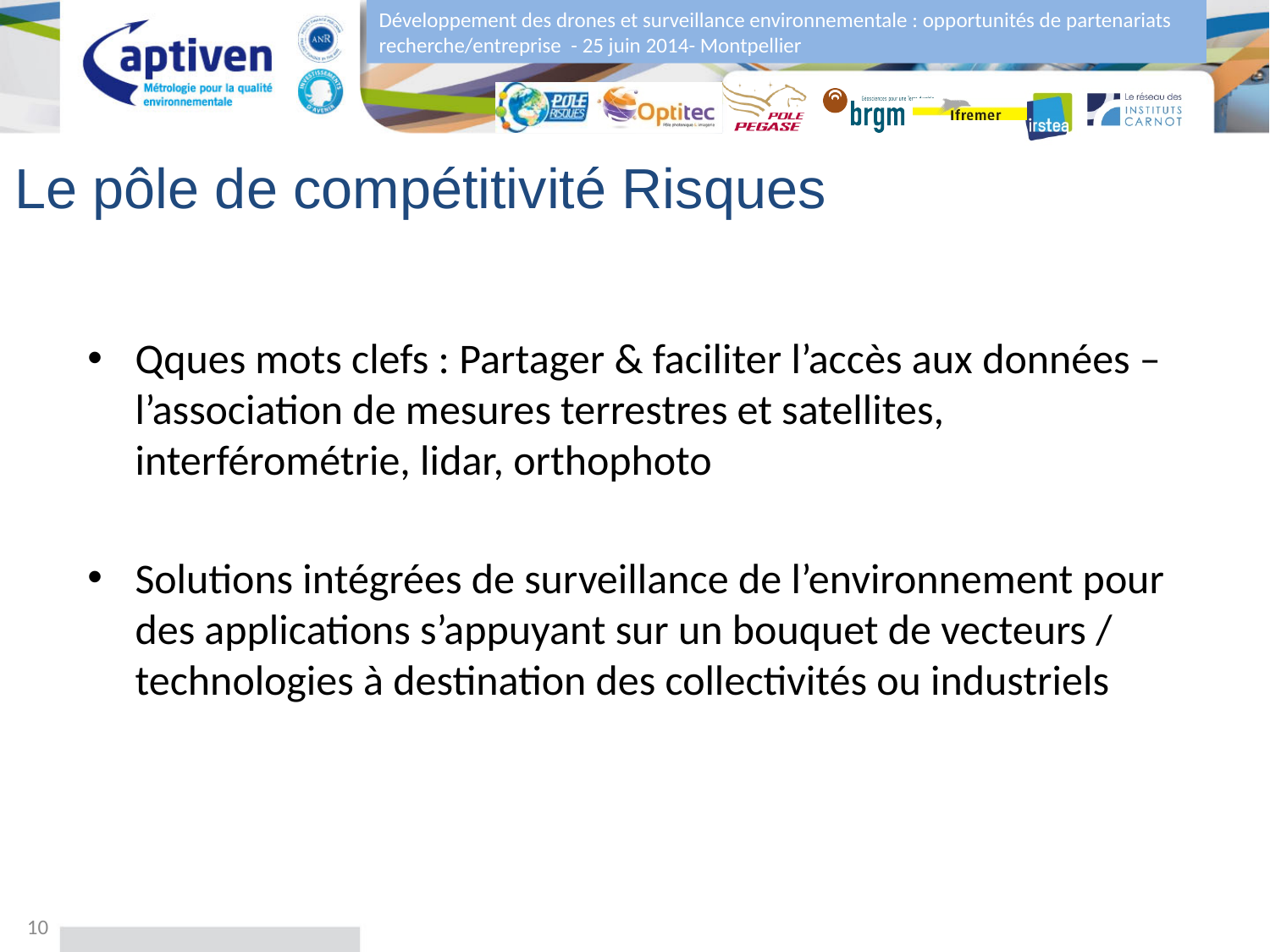

# Le pôle de compétitivité Risques

Qques mots clefs : Partager & faciliter l’accès aux données – l’association de mesures terrestres et satellites, interférométrie, lidar, orthophoto

Solutions intégrées de surveillance de l’environnement pour des applications s’appuyant sur un bouquet de vecteurs / technologies à destination des collectivités ou industriels

10